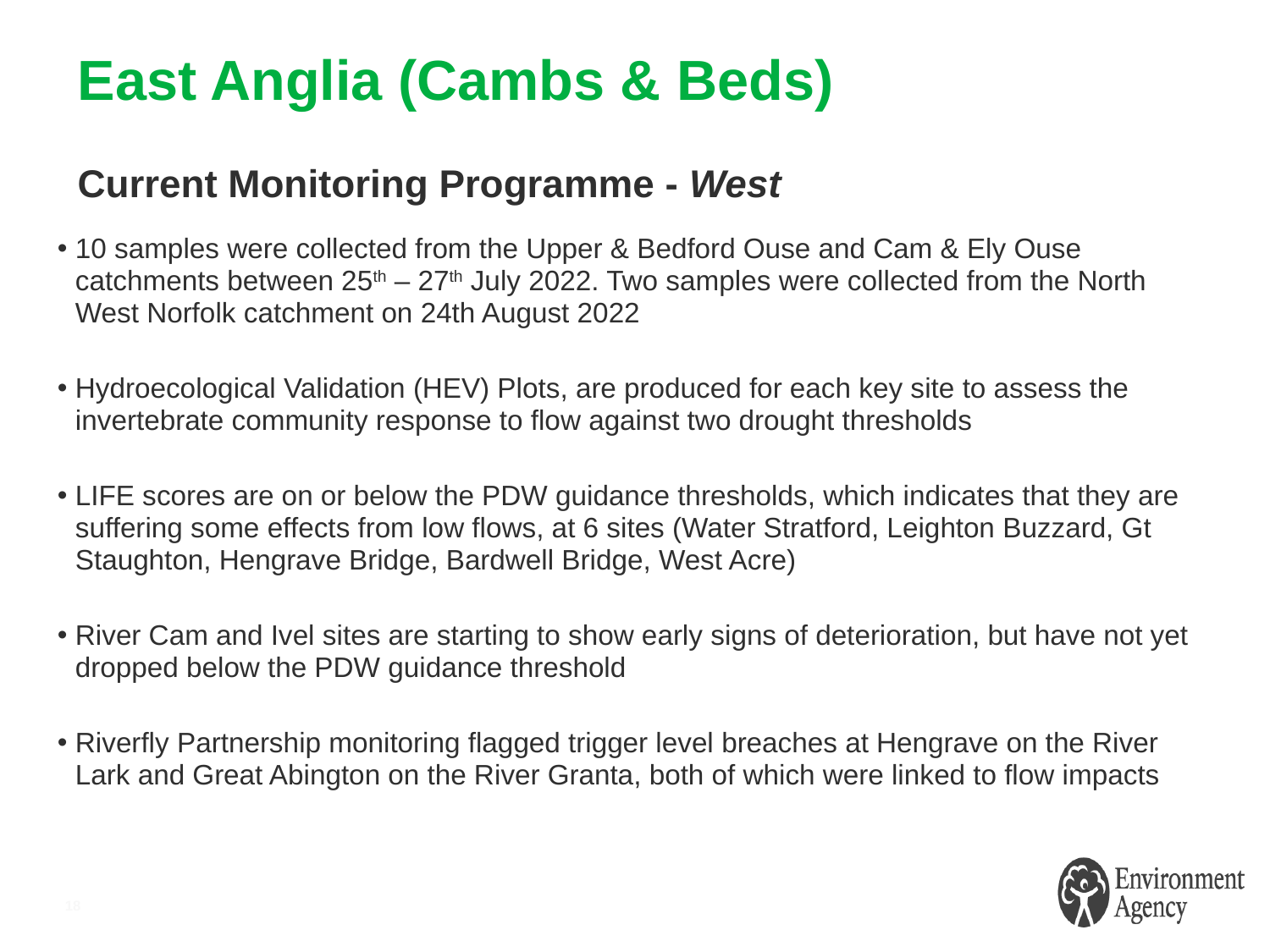

East Anglia (Cambs & Beds)

Current Monitoring Programme - West
10 samples were collected from the Upper & Bedford Ouse and Cam & Ely Ouse catchments between 25th – 27th July 2022. Two samples were collected from the North West Norfolk catchment on 24th August 2022

Hydroecological Validation (HEV) Plots, are produced for each key site to assess the invertebrate community response to flow against two drought thresholds

LIFE scores are on or below the PDW guidance thresholds, which indicates that they are suffering some effects from low flows, at 6 sites (Water Stratford, Leighton Buzzard, Gt Staughton, Hengrave Bridge, Bardwell Bridge, West Acre)

River Cam and Ivel sites are starting to show early signs of deterioration, but have not yet dropped below the PDW guidance threshold

Riverfly Partnership monitoring flagged trigger level breaches at Hengrave on the River Lark and Great Abington on the River Granta, both of which were linked to flow impacts

18